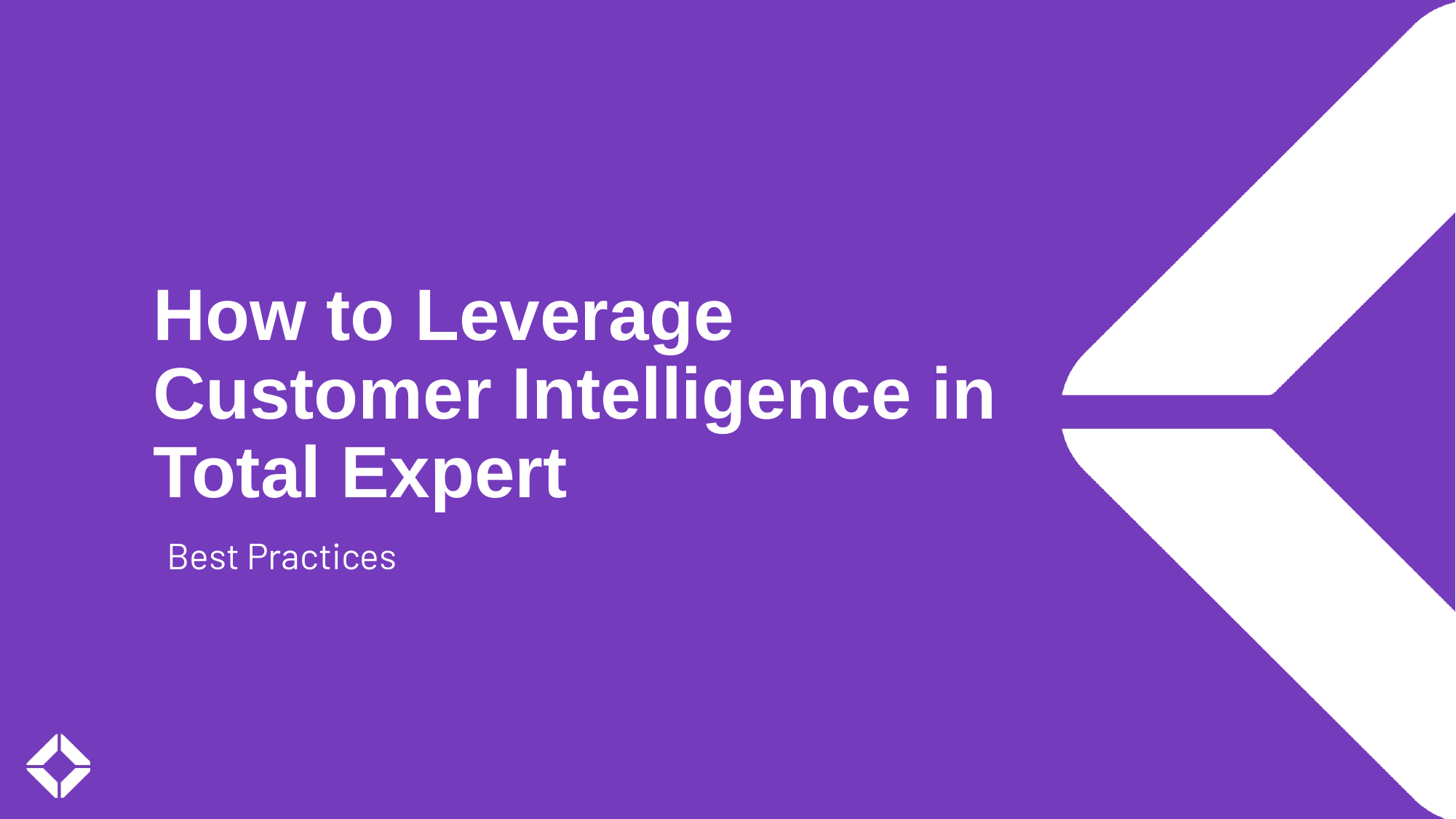

How to Leverage Customer Intelligence in Total Expert
Best Practices